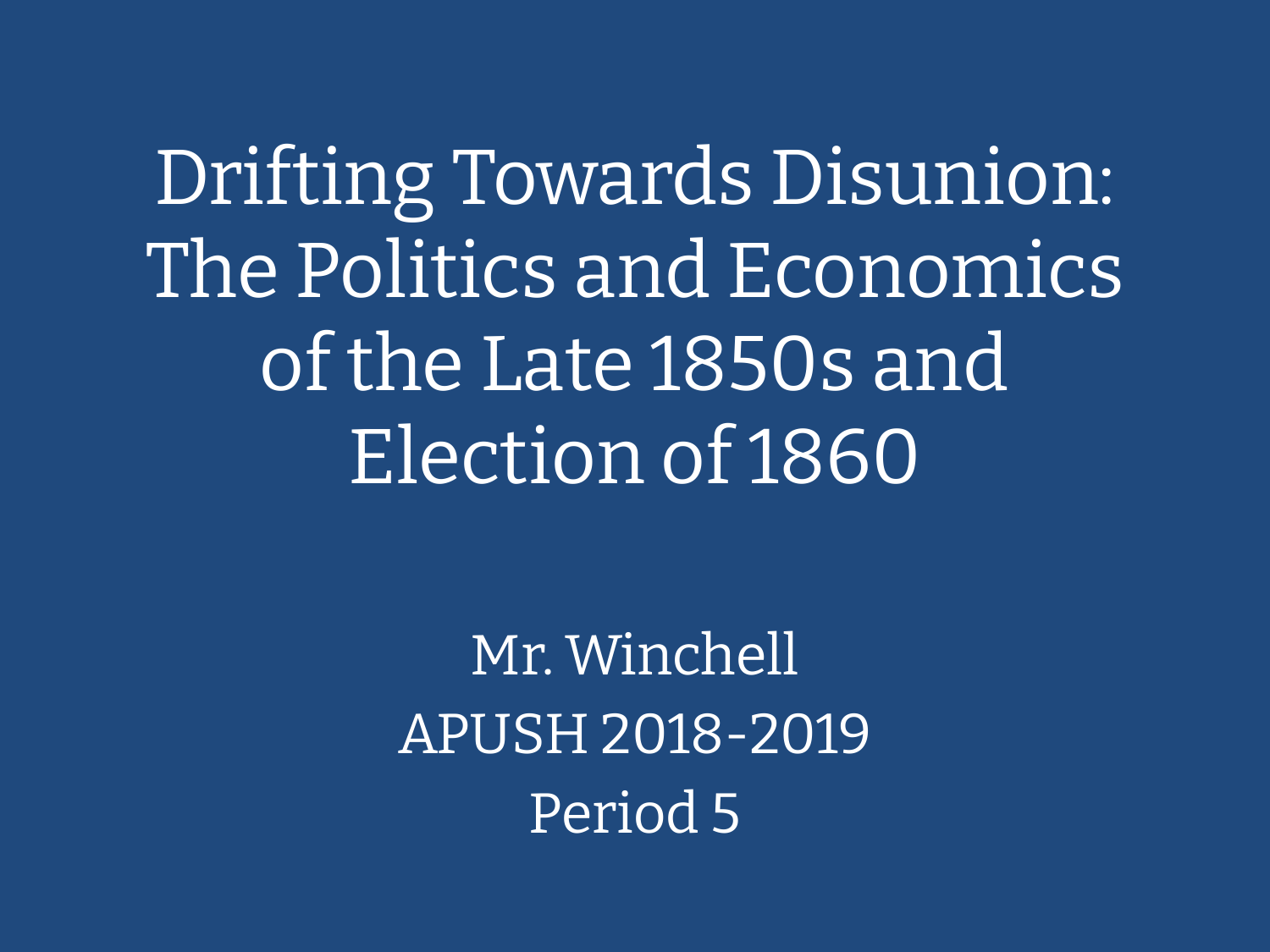

# Drifting Towards Disunion: The Politics and Economics of the Late 1850s and Election of 1860
Mr. Winchell
APUSH 2018-2019
Period 5